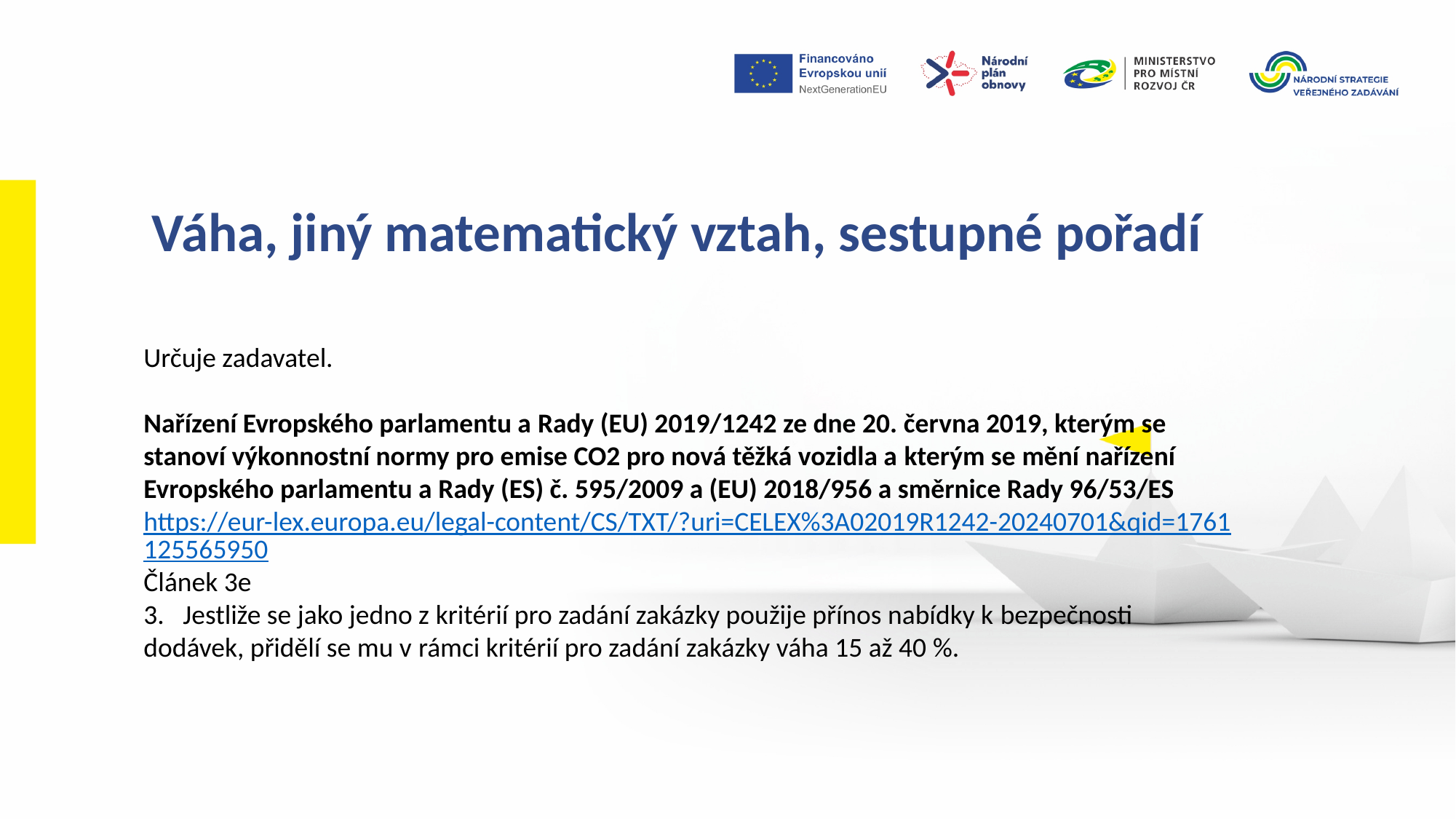

Váha, jiný matematický vztah, sestupné pořadí
Určuje zadavatel.

Nařízení Evropského parlamentu a Rady (EU) 2019/1242 ze dne 20. června 2019, kterým se stanoví výkonnostní normy pro emise CO2 pro nová těžká vozidla a kterým se mění nařízení Evropského parlamentu a Rady (ES) č. 595/2009 a (EU) 2018/956 a směrnice Rady 96/53/ES
https://eur-lex.europa.eu/legal-content/CS/TXT/?uri=CELEX%3A02019R1242-20240701&qid=1761125565950
Článek 3e
3.   Jestliže se jako jedno z kritérií pro zadání zakázky použije přínos nabídky k bezpečnosti dodávek, přidělí se mu v rámci kritérií pro zadání zakázky váha 15 až 40 %.